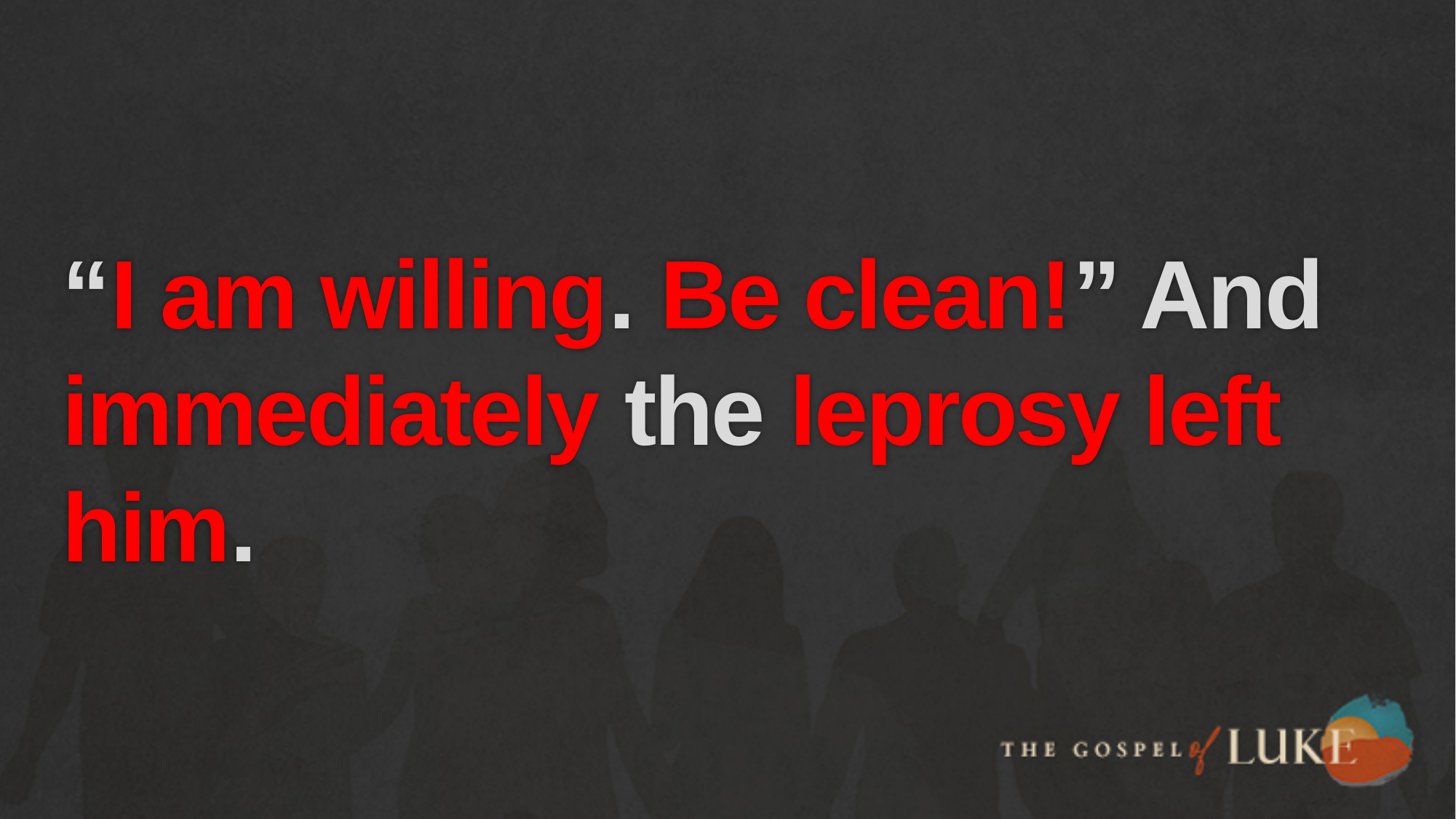

# “I am willing. Be clean!” And immediately the leprosy left him.